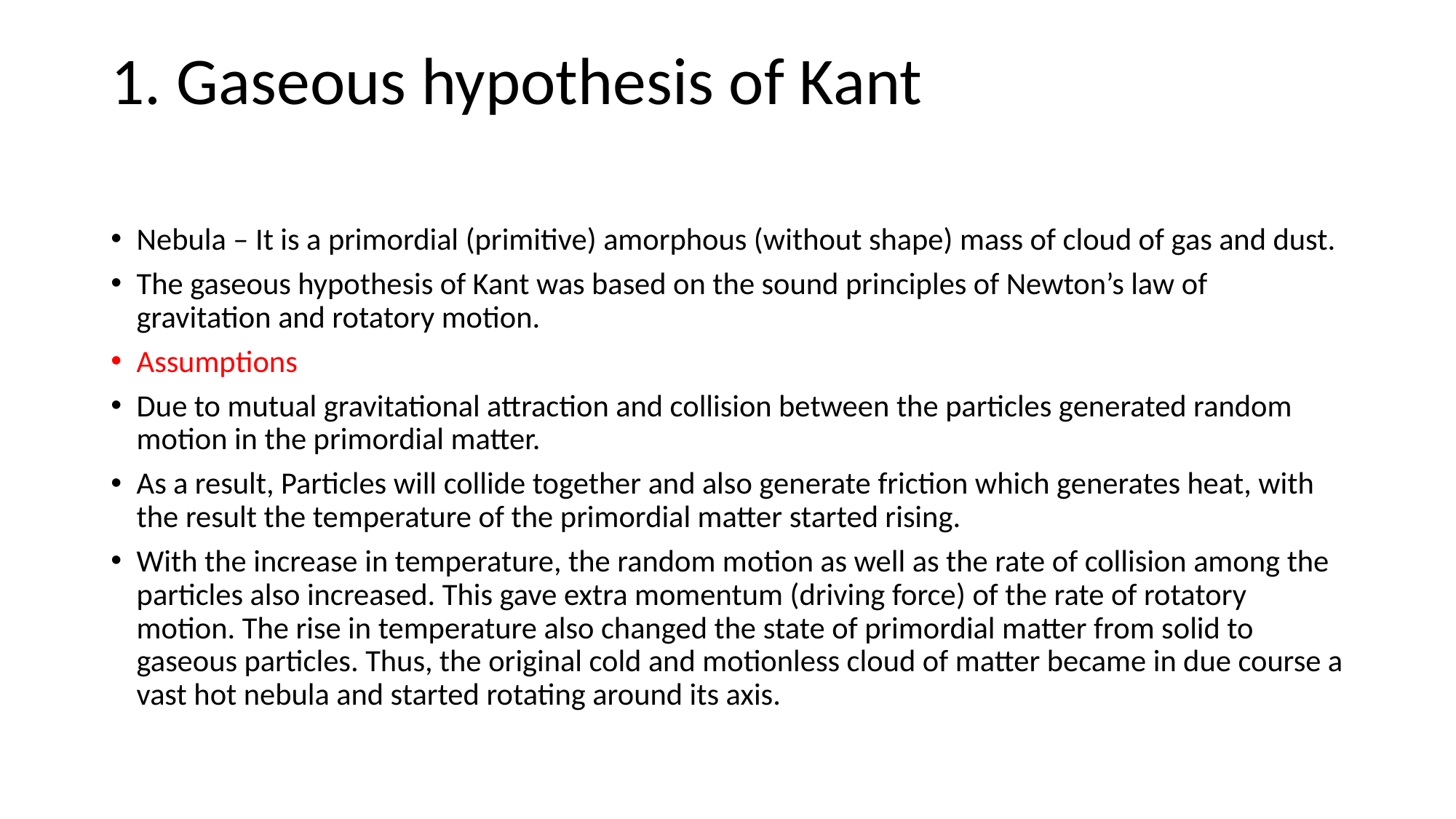

# 1. Gaseous hypothesis of Kant
Nebula – It is a primordial (primitive) amorphous (without shape) mass of cloud of gas and dust.
The gaseous hypothesis of Kant was based on the sound principles of Newton’s law of gravitation and rotatory motion.
Assumptions
Due to mutual gravitational attraction and collision between the particles generated random motion in the primordial matter.
As a result, Particles will collide together and also generate friction which generates heat, with the result the temperature of the primordial matter started rising.
With the increase in temperature, the random motion as well as the rate of collision among the particles also increased. This gave extra momentum (driving force) of the rate of rotatory motion. The rise in temperature also changed the state of primordial matter from solid to gaseous particles. Thus, the original cold and motionless cloud of matter became in due course a vast hot nebula and started rotating around its axis.